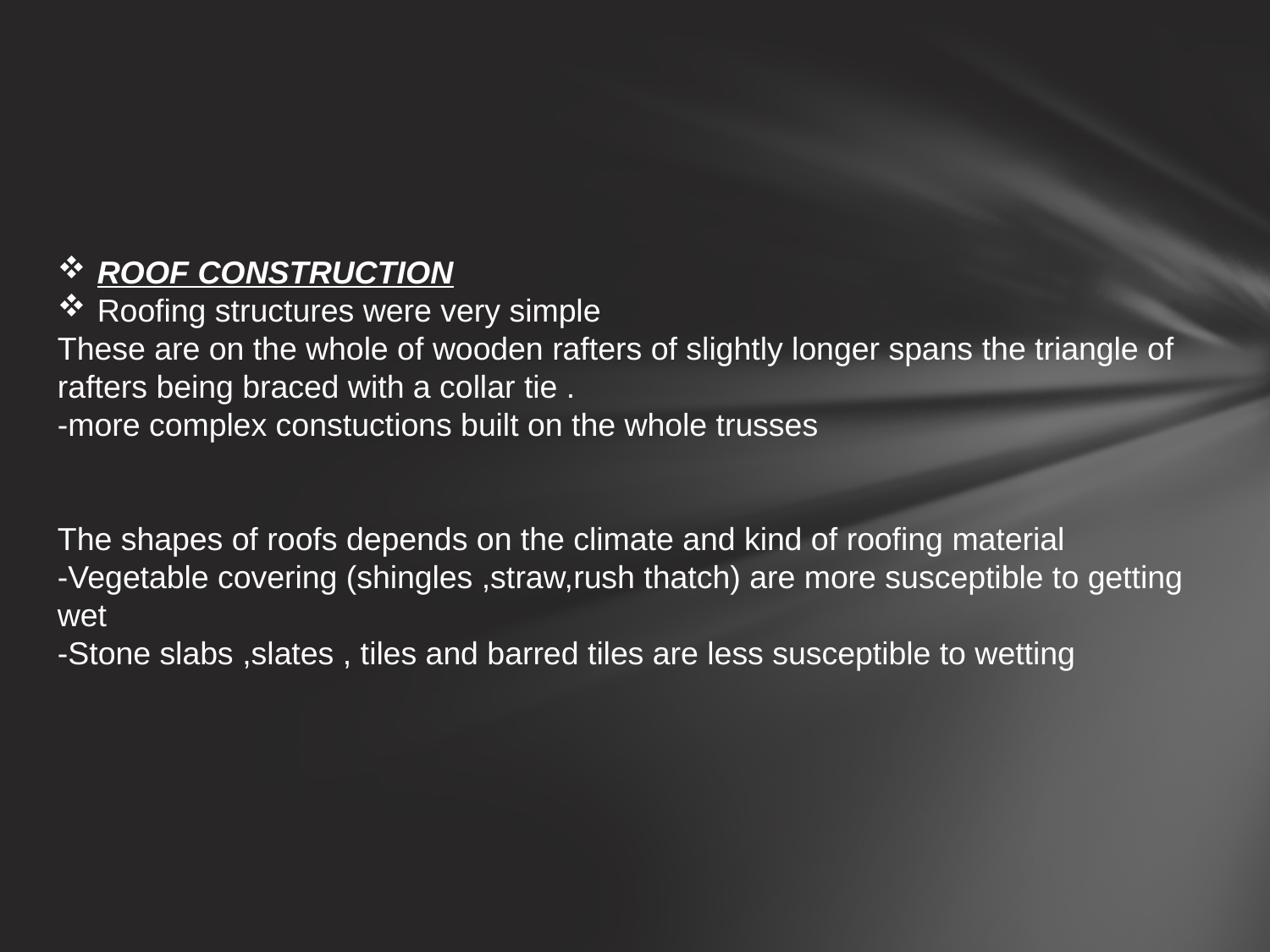

ROOF CONSTRUCTION
Roofing structures were very simple
These are on the whole of wooden rafters of slightly longer spans the triangle of rafters being braced with a collar tie .
-more complex constuctions built on the whole trusses

The shapes of roofs depends on the climate and kind of roofing material
-Vegetable covering (shingles ,straw,rush thatch) are more susceptible to getting wet
-Stone slabs ,slates , tiles and barred tiles are less susceptible to wetting